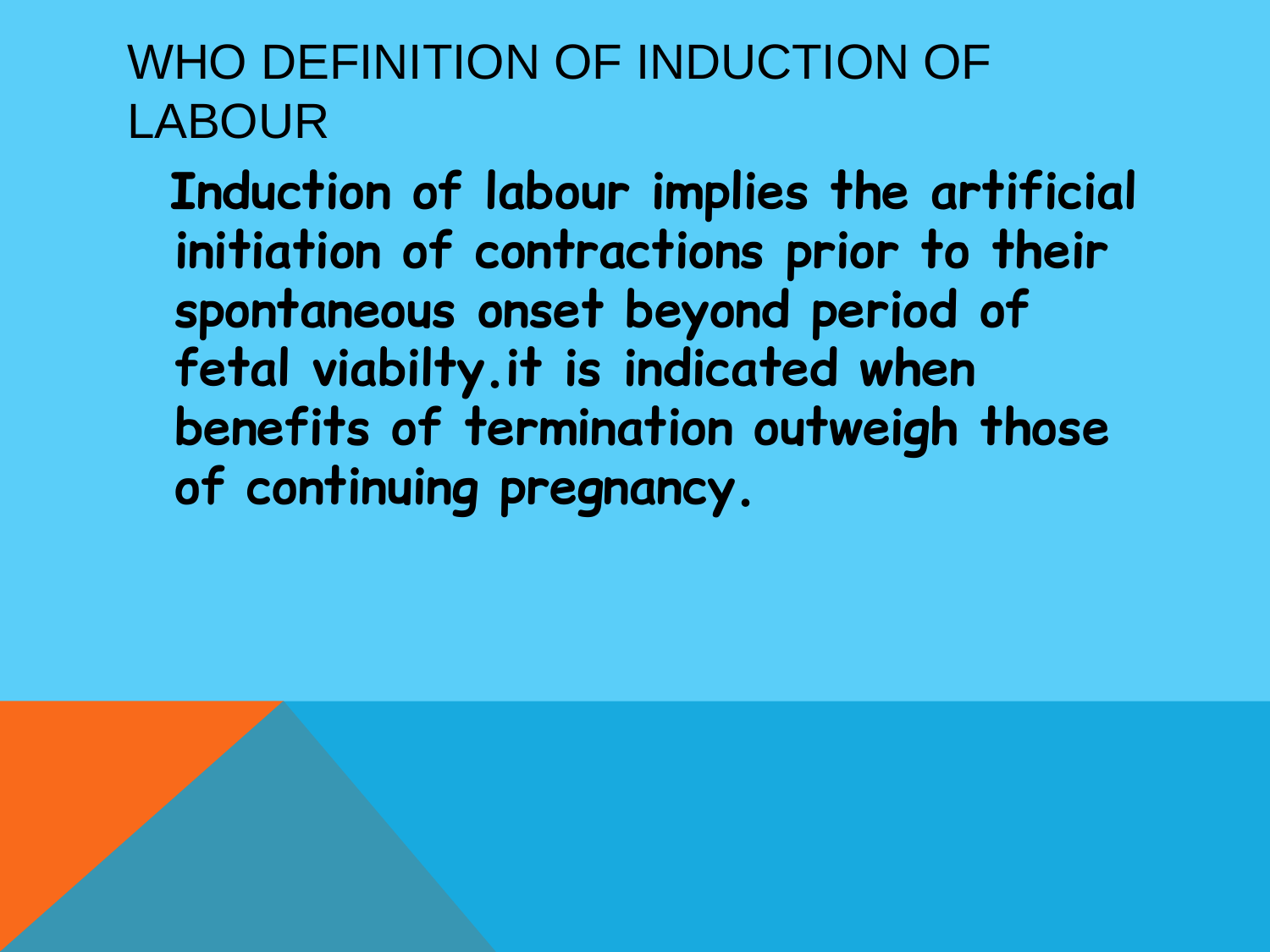

# Who definition of induction of labour
  Induction of labour implies the artificial initiation of contractions prior to their spontaneous onset beyond period of fetal viabilty.it is indicated when benefits of termination outweigh those of continuing pregnancy.